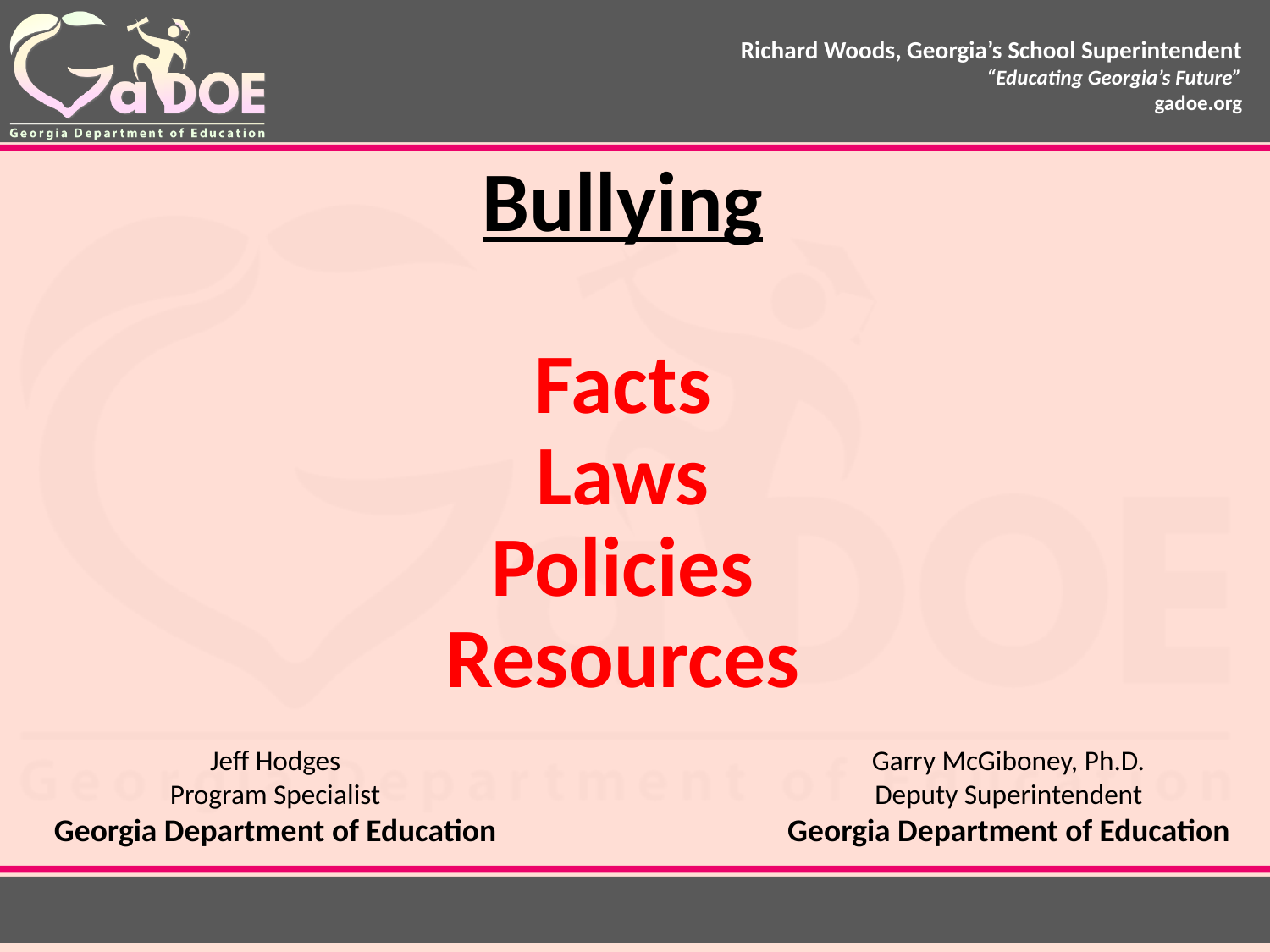

# Bullying Facts Laws Policies Resources
Jeff Hodges
Program Specialist
Georgia Department of Education
Garry McGiboney, Ph.D.
Deputy Superintendent
Georgia Department of Education